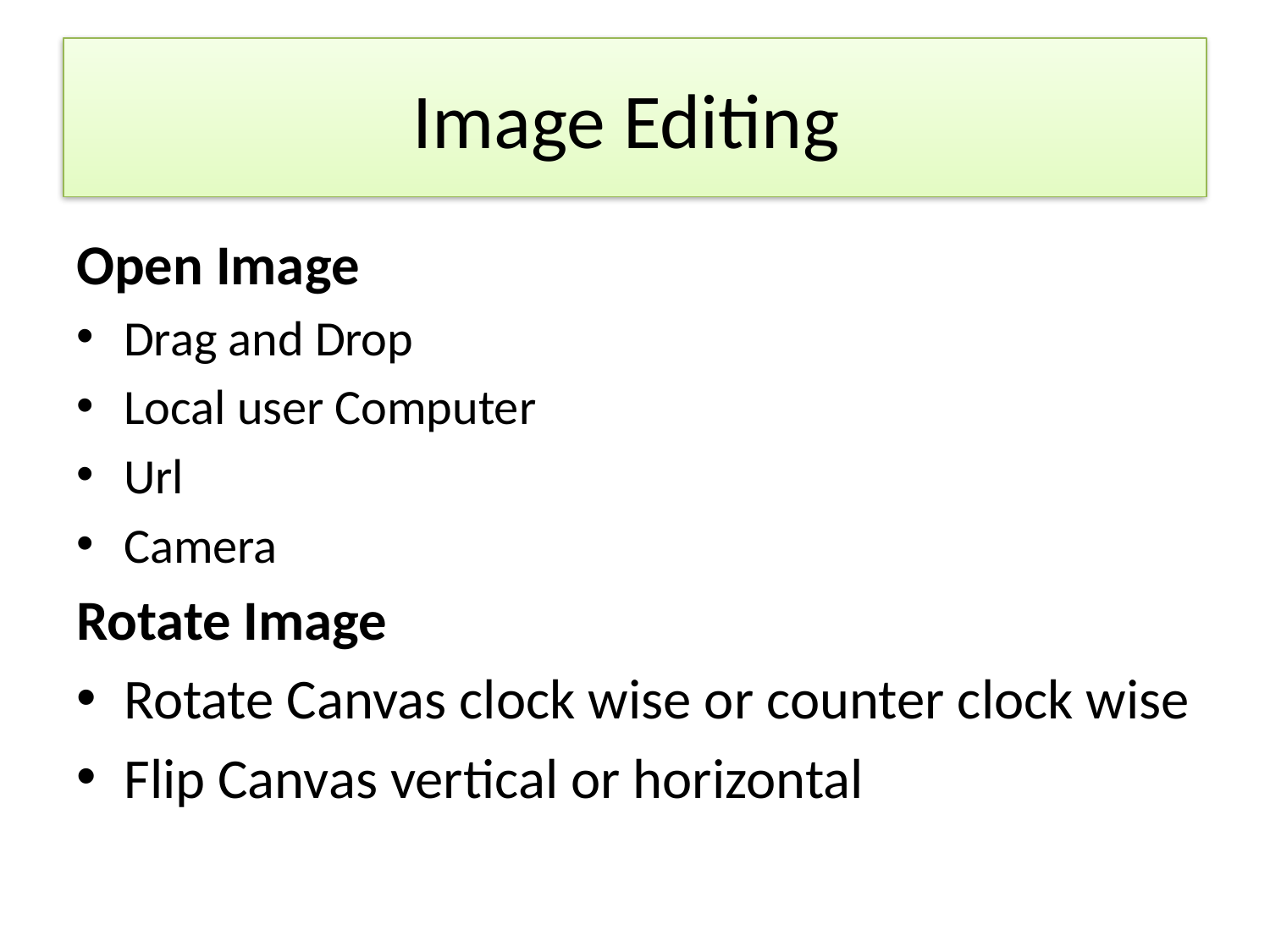

# Image Editing
Open Image
Drag and Drop
Local user Computer
Url
Camera
Rotate Image
Rotate Canvas clock wise or counter clock wise
Flip Canvas vertical or horizontal